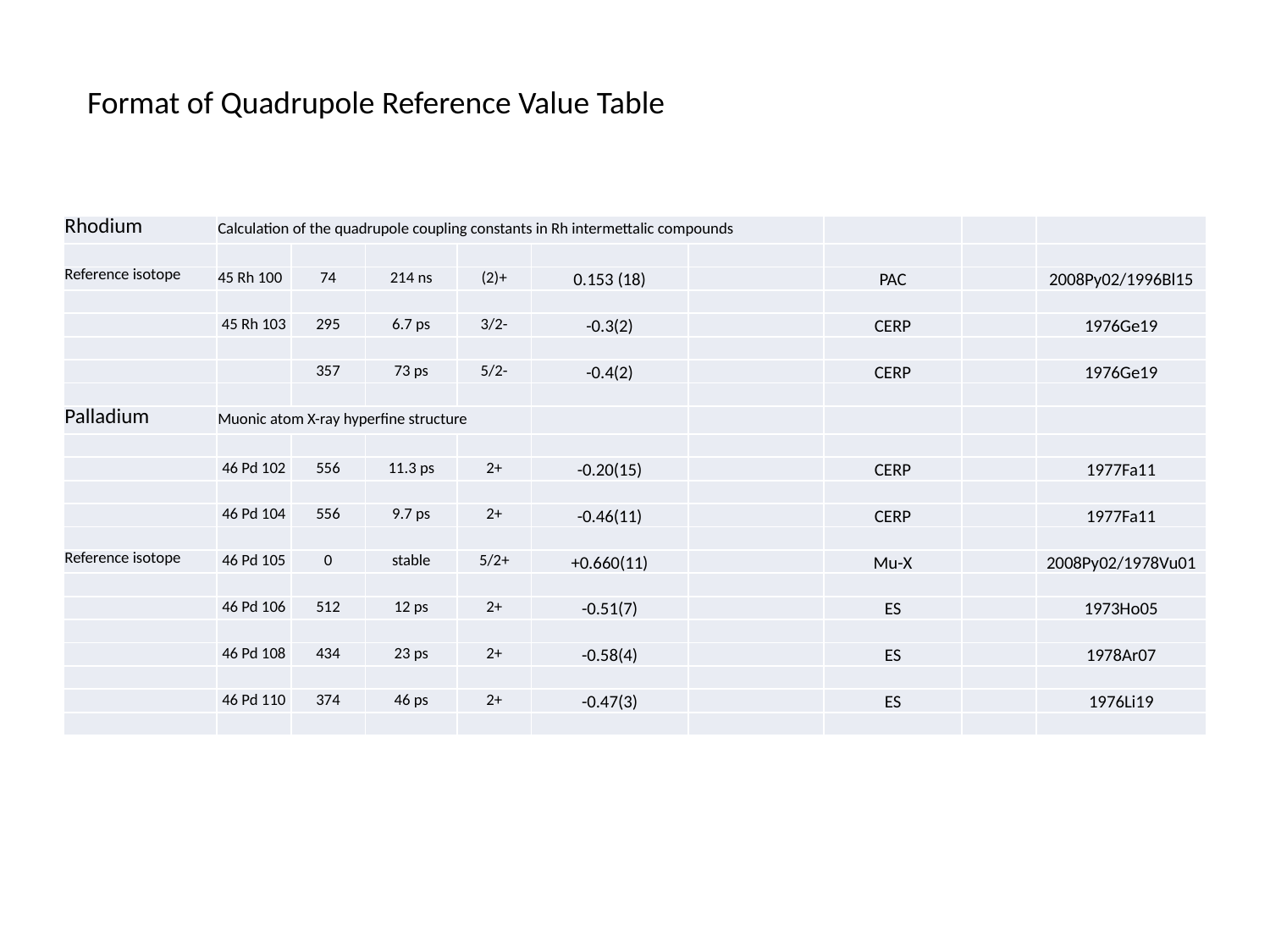

Format of Quadrupole Reference Value Table
| Rhodium | Calculation of the quadrupole coupling constants in Rh intermettalic compounds |  |  |  |  |  |  |  |  |
| --- | --- | --- | --- | --- | --- | --- | --- | --- | --- |
|  |  |  |  |  |  |  |  |  |  |
| Reference isotope | 45 Rh 100 | 74 | 214 ns | (2)+ | 0.153 (18) |  | PAC |  | 2008Py02/1996Bl15 |
|  |  |  |  |  |  |  |  |  |  |
|  | 45 Rh 103 | 295 | 6.7 ps | 3/2- | -0.3(2) |  | CERP |  | 1976Ge19 |
|  |  |  |  |  |  |  |  |  |  |
|  |  | 357 | 73 ps | 5/2- | -0.4(2) |  | CERP |  | 1976Ge19 |
|  |  |  |  |  |  |  |  |  |  |
| Palladium | Muonic atom X-ray hyperfine structure |  |  |  |  |  |  |  |  |
|  |  |  |  |  |  |  |  |  |  |
|  | 46 Pd 102 | 556 | 11.3 ps | 2+ | -0.20(15) |  | CERP |  | 1977Fa11 |
|  |  |  |  |  |  |  |  |  |  |
|  | 46 Pd 104 | 556 | 9.7 ps | 2+ | -0.46(11) |  | CERP |  | 1977Fa11 |
|  |  |  |  |  |  |  |  |  |  |
| Reference isotope | 46 Pd 105 | 0 | stable | 5/2+ | +0.660(11) |  | Mu-X |  | 2008Py02/1978Vu01 |
|  |  |  |  |  |  |  |  |  |  |
|  | 46 Pd 106 | 512 | 12 ps | 2+ | -0.51(7) |  | ES |  | 1973Ho05 |
|  |  |  |  |  |  |  |  |  |  |
|  | 46 Pd 108 | 434 | 23 ps | 2+ | -0.58(4) |  | ES |  | 1978Ar07 |
|  |  |  |  |  |  |  |  |  |  |
|  | 46 Pd 110 | 374 | 46 ps | 2+ | -0.47(3) |  | ES |  | 1976Li19 |
|  |  |  |  |  |  |  |  |  |  |